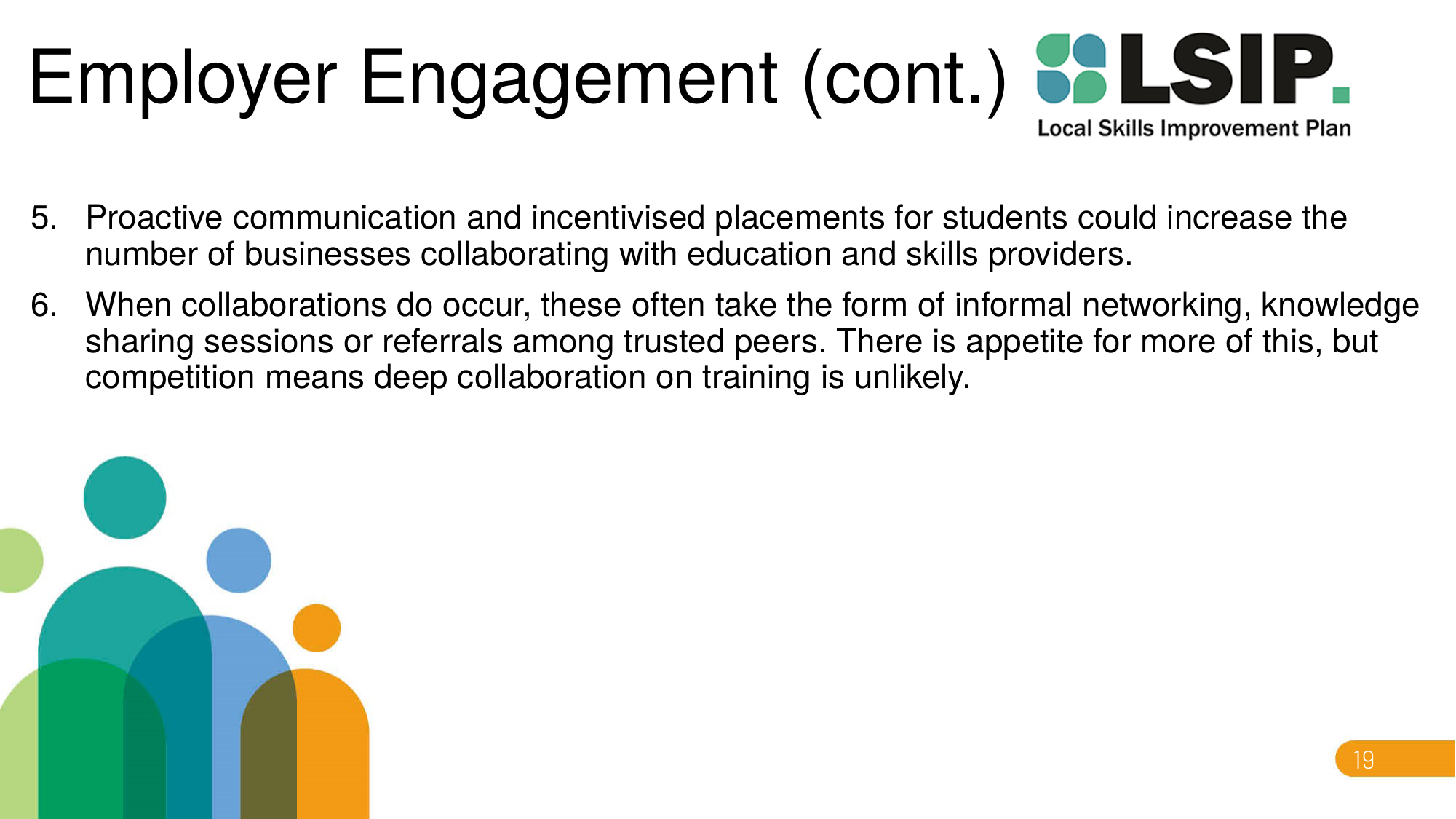

# Employer Engagement (cont.)
Proactive communication and incentivised placements for students could increase the number of businesses collaborating with education and skills providers.
When collaborations do occur, these often take the form of informal networking, knowledge sharing sessions or referrals among trusted peers. There is appetite for more of this, but competition means deep collaboration on training is unlikely.

19